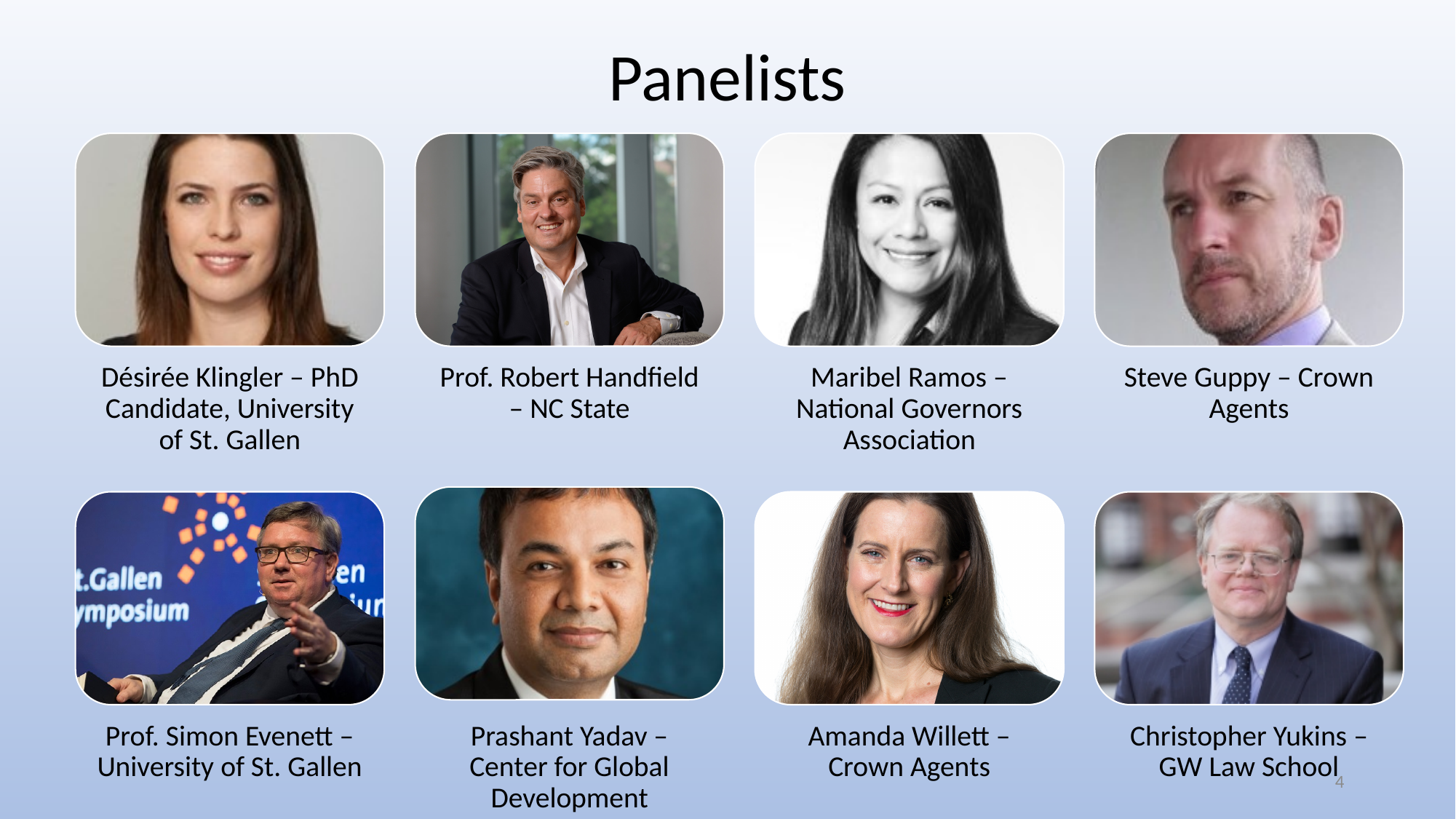

# Panelists
Désirée Klingler – PhD Candidate, University of St. Gallen
Prof. Robert Handfield – NC State
Maribel Ramos – National Governors Association
Steve Guppy – Crown Agents
Prof. Simon Evenett – University of St. Gallen
Prashant Yadav – Center for Global Development
Amanda Willett – Crown Agents
Christopher Yukins – GW Law School
4